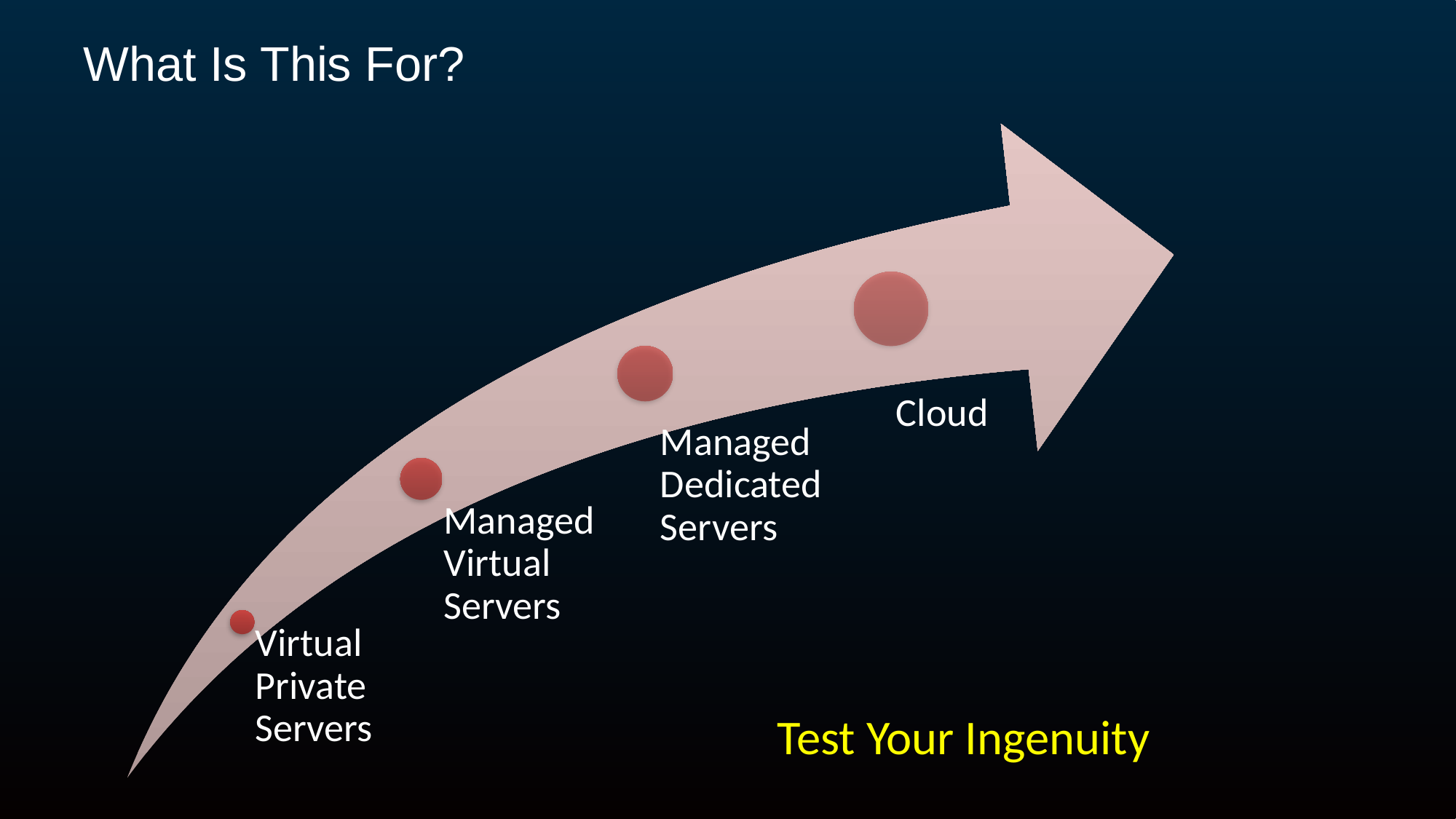

What Is This For?
#
Virtual Private Servers
Managed Virtual Servers
Managed Dedicated Servers
Cloud
Test Your Ingenuity